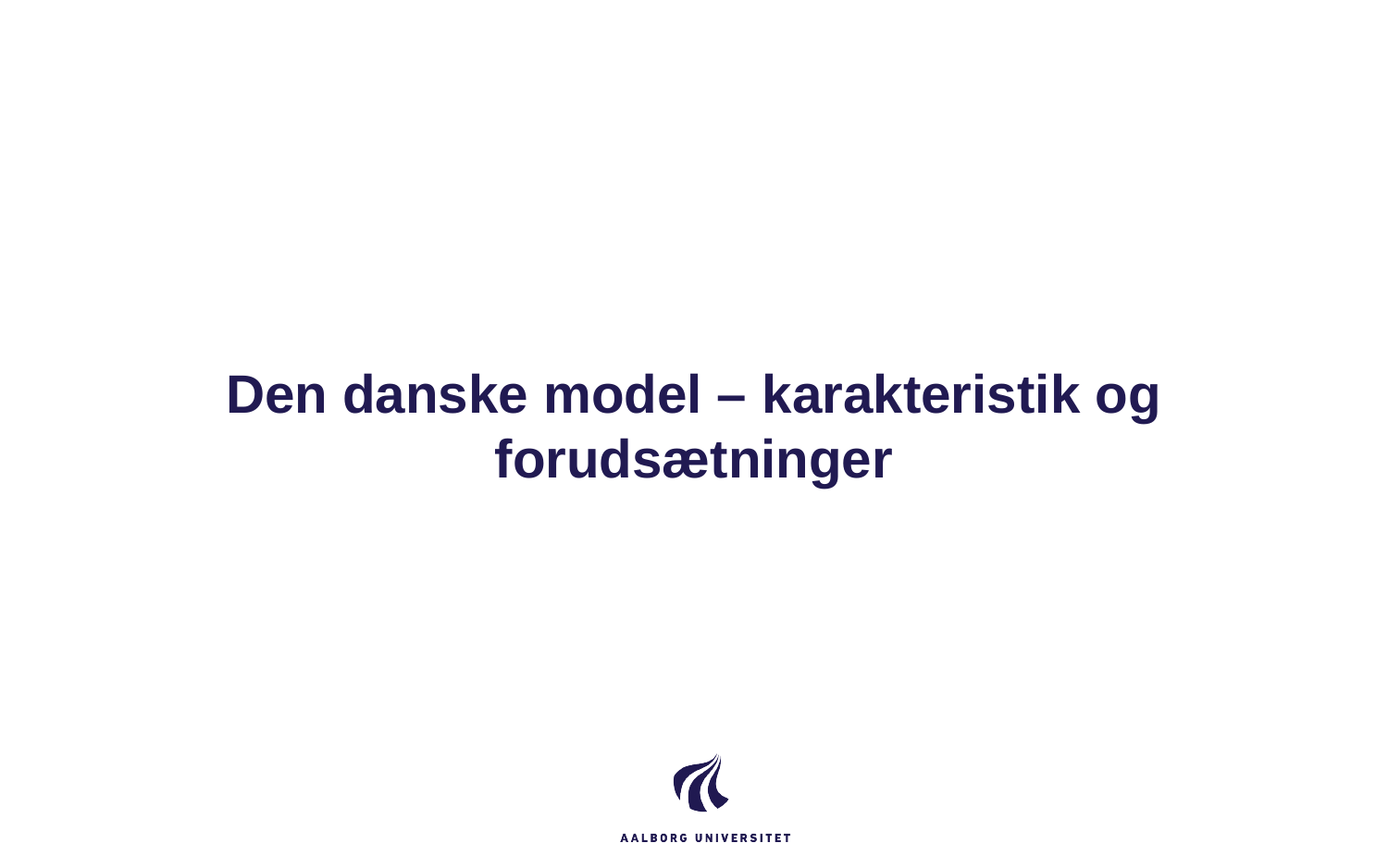

#

Den danske model – karakteristik og forudsætninger